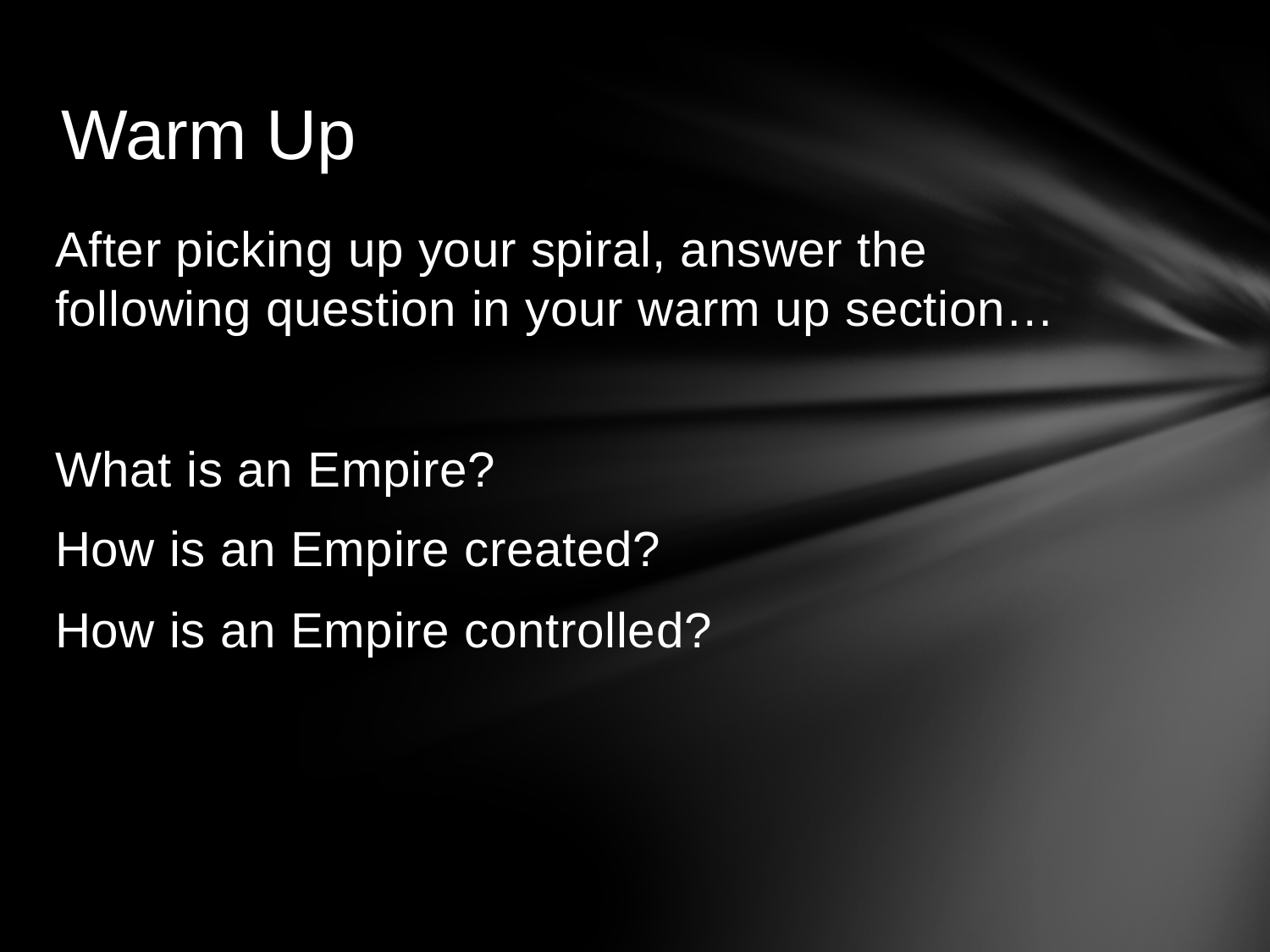

# Warm Up
After picking up your spiral, answer the following question in your warm up section…

What is an Empire?
How is an Empire created?
How is an Empire controlled?